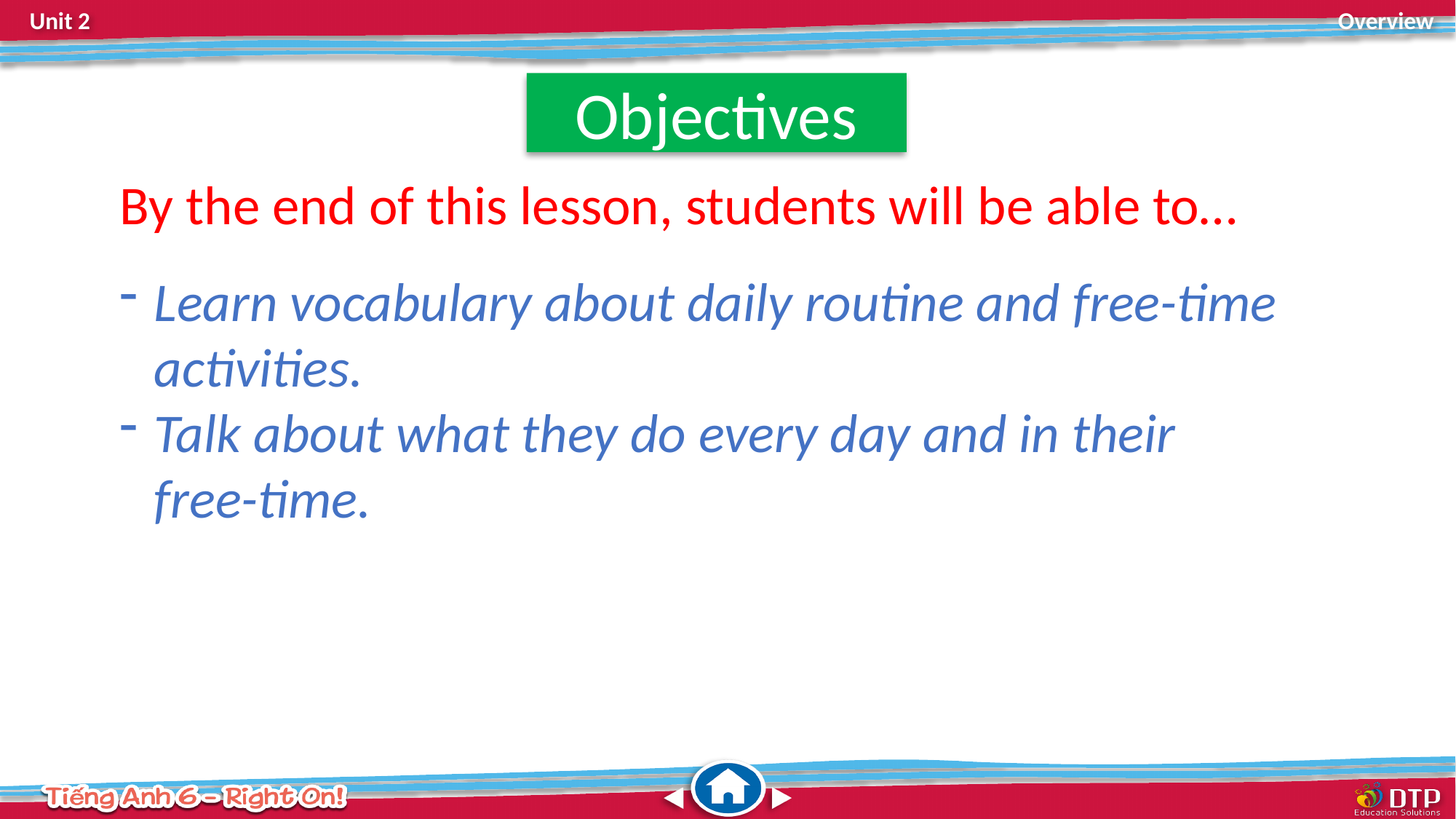

Objectives
By the end of this lesson, students will be able to…

Learn vocabulary about daily routine and free-time activities.
Talk about what they do every day and in their free-time.